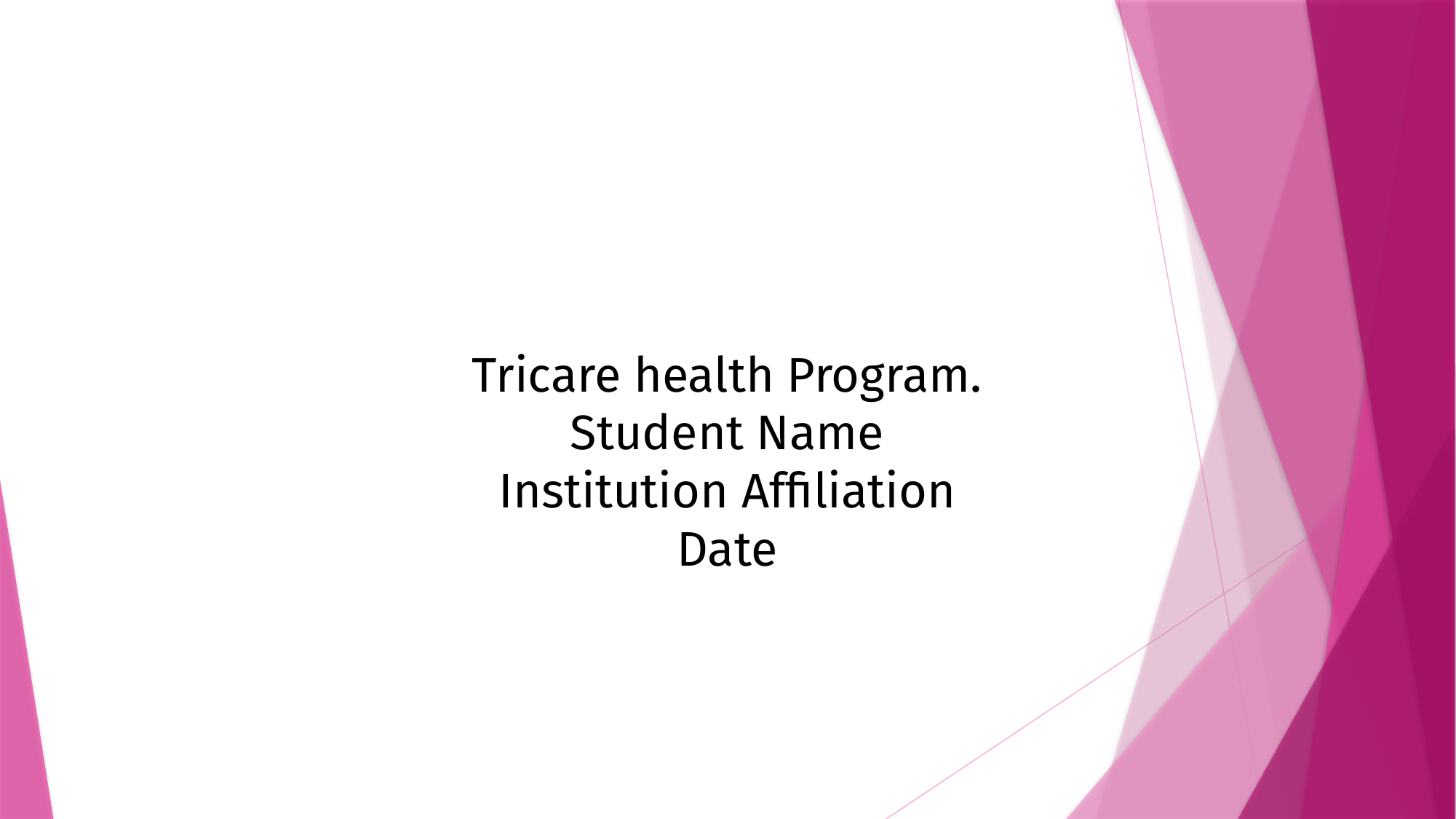

Tricare health Program.
Student Name
Institution Affiliation
Date